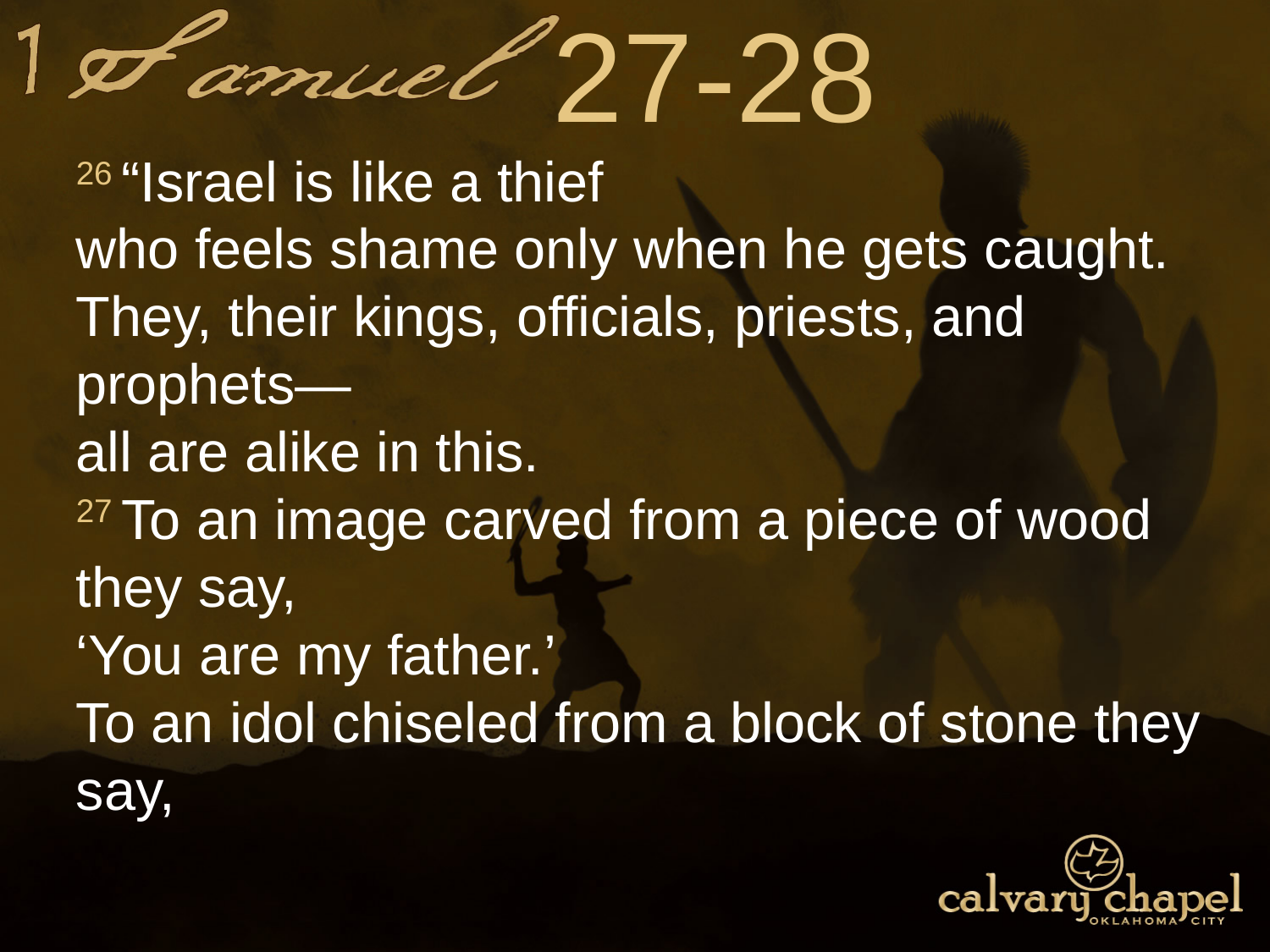

27-28
26 “Israel is like a thief
who feels shame only when he gets caught.
They, their kings, officials, priests, and prophets—
all are alike in this.
27 To an image carved from a piece of wood they say,
‘You are my father.’
To an idol chiseled from a block of stone they say,